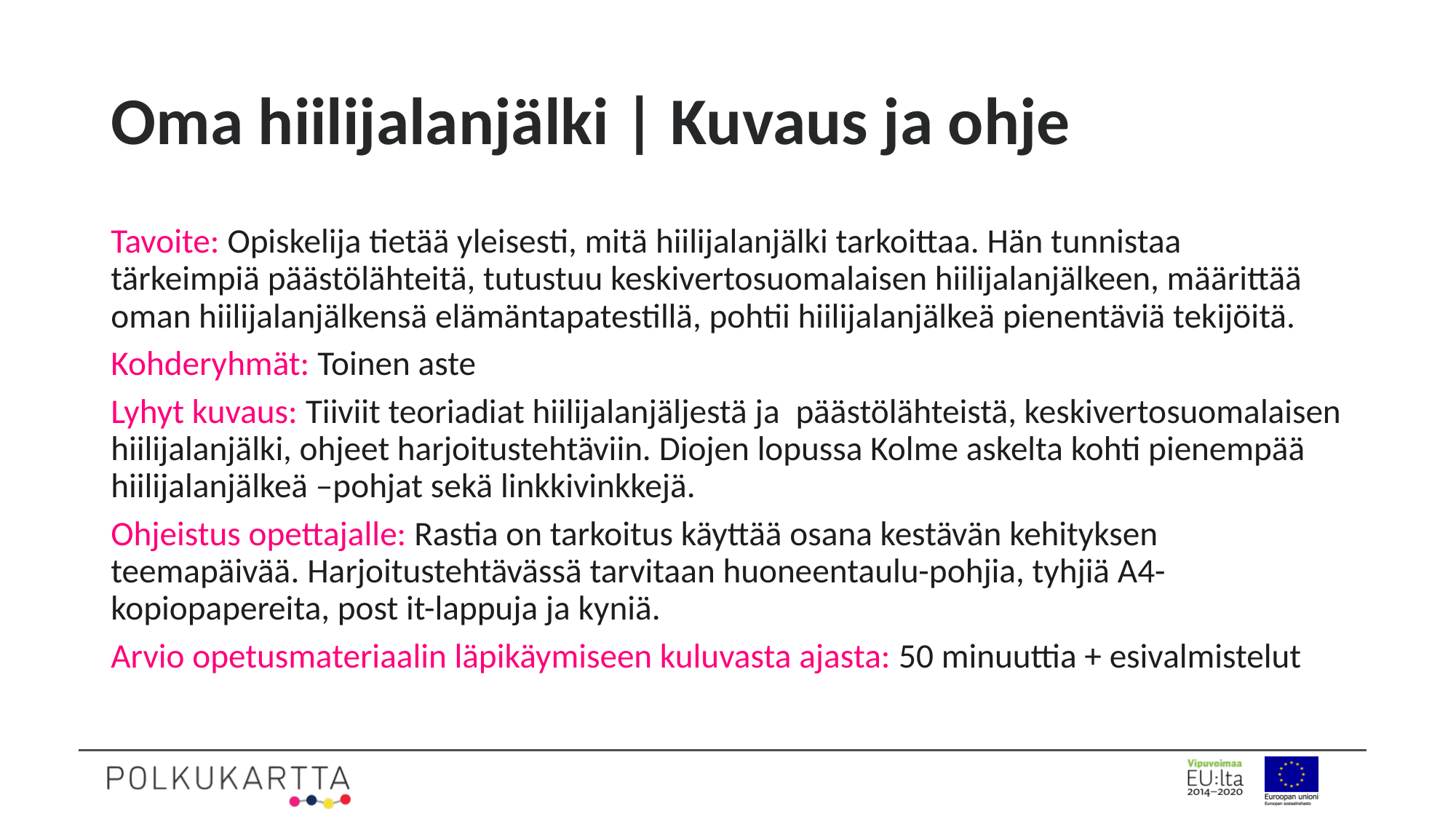

# Oma hiilijalanjälki | Kuvaus ja ohje
Tavoite: Opiskelija tietää yleisesti, mitä hiilijalanjälki tarkoittaa. Hän tunnistaa tärkeimpiä päästölähteitä, tutustuu keskivertosuomalaisen hiilijalanjälkeen, määrittää oman hiilijalanjälkensä elämäntapatestillä, pohtii hiilijalanjälkeä pienentäviä tekijöitä.
Kohderyhmät: Toinen aste
Lyhyt kuvaus: Tiiviit teoriadiat hiilijalanjäljestä ja  päästölähteistä, keskivertosuomalaisen hiilijalanjälki, ohjeet harjoitustehtäviin. Diojen lopussa Kolme askelta kohti pienempää hiilijalanjälkeä –pohjat sekä linkkivinkkejä.
Ohjeistus opettajalle: Rastia on tarkoitus käyttää osana kestävän kehityksen teemapäivää. Harjoitustehtävässä tarvitaan huoneentaulu-pohjia, tyhjiä A4-kopiopapereita, post it-lappuja ja kyniä.
Arvio opetusmateriaalin läpikäymiseen kuluvasta ajasta: 50 minuuttia + esivalmistelut